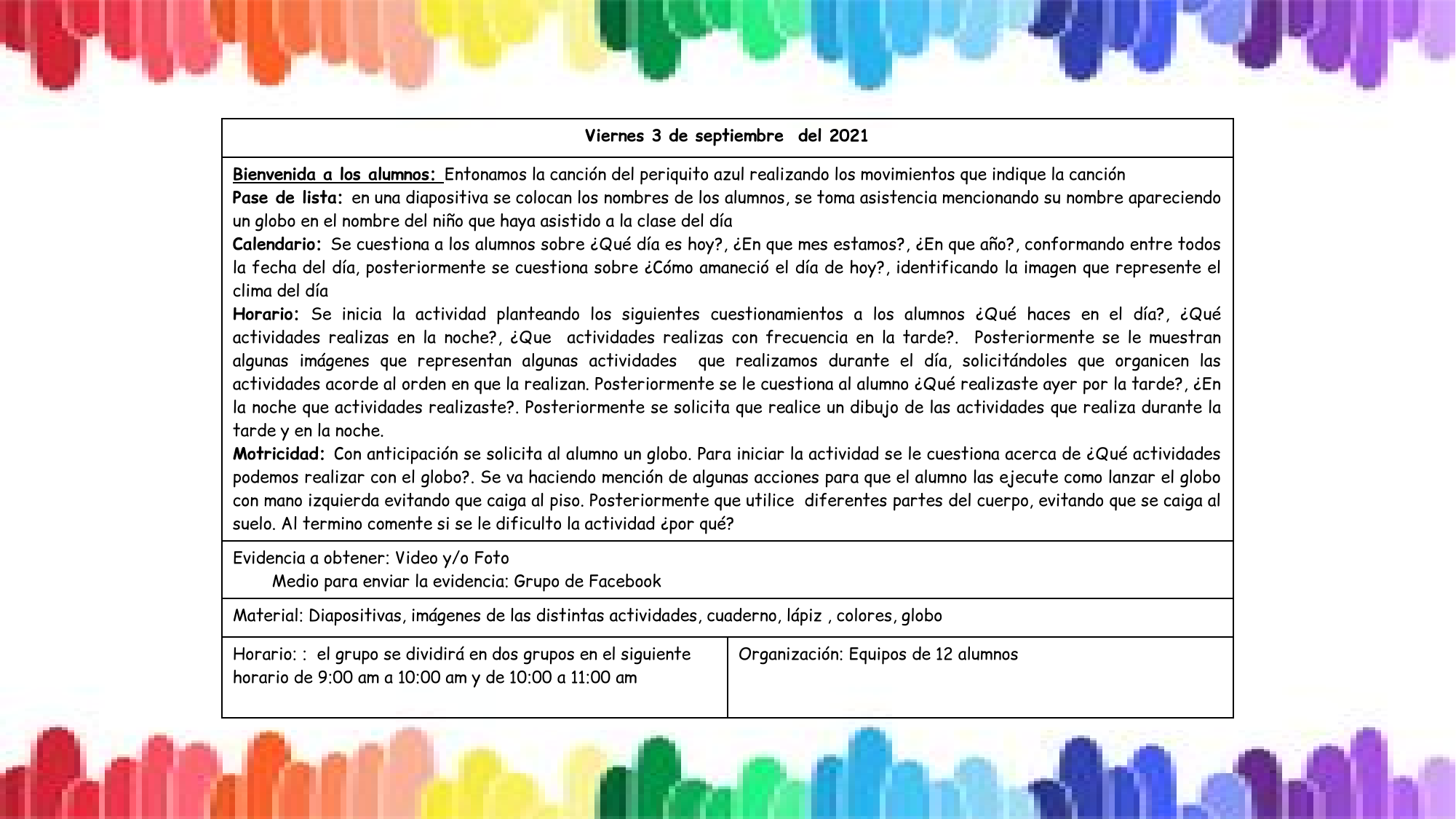

| Viernes 3 de septiembre del 2021 |  |
| --- | --- |
| Bienvenida a los alumnos: Entonamos la canción del periquito azul realizando los movimientos que indique la canción Pase de lista: en una diapositiva se colocan los nombres de los alumnos, se toma asistencia mencionando su nombre apareciendo un globo en el nombre del niño que haya asistido a la clase del día Calendario: Se cuestiona a los alumnos sobre ¿Qué día es hoy?, ¿En que mes estamos?, ¿En que año?, conformando entre todos la fecha del día, posteriormente se cuestiona sobre ¿Cómo amaneció el día de hoy?, identificando la imagen que represente el clima del día Horario: Se inicia la actividad planteando los siguientes cuestionamientos a los alumnos ¿Qué haces en el día?, ¿Qué actividades realizas en la noche?, ¿Que actividades realizas con frecuencia en la tarde?. Posteriormente se le muestran algunas imágenes que representan algunas actividades que realizamos durante el día, solicitándoles que organicen las actividades acorde al orden en que la realizan. Posteriormente se le cuestiona al alumno ¿Qué realizaste ayer por la tarde?, ¿En la noche que actividades realizaste?. Posteriormente se solicita que realice un dibujo de las actividades que realiza durante la tarde y en la noche. Motricidad: Con anticipación se solicita al alumno un globo. Para iniciar la actividad se le cuestiona acerca de ¿Qué actividades podemos realizar con el globo?. Se va haciendo mención de algunas acciones para que el alumno las ejecute como lanzar el globo con mano izquierda evitando que caiga al piso. Posteriormente que utilice diferentes partes del cuerpo, evitando que se caiga al suelo. Al termino comente si se le dificulto la actividad ¿por qué? |  |
| Evidencia a obtener: Video y/o Foto Medio para enviar la evidencia: Grupo de Facebook |  |
| Material: Diapositivas, imágenes de las distintas actividades, cuaderno, lápiz , colores, globo |  |
| Horario: : el grupo se dividirá en dos grupos en el siguiente horario de 9:00 am a 10:00 am y de 10:00 a 11:00 am | Organización: Equipos de 12 alumnos |